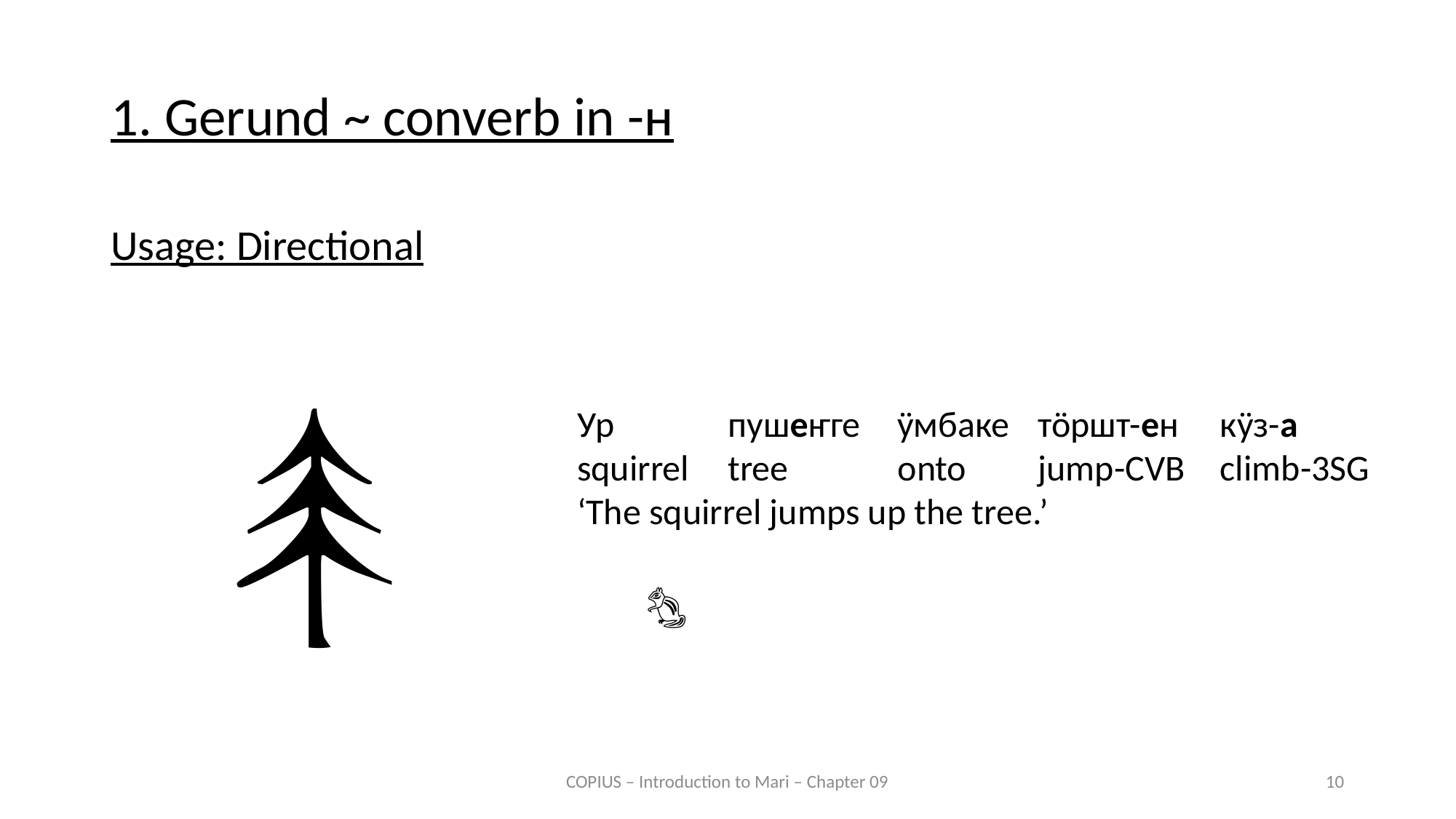

1. Gerund ~ converb in -н
Usage: Directional
🌲
Ур	пушеҥге	ӱмбаке	тӧршт-ен	кӱз-а
squirrel	tree	onto	jump-cvb	climb-3sg
‘The squirrel jumps up the tree.’
🐿️
COPIUS – Introduction to Mari – Chapter 09
10